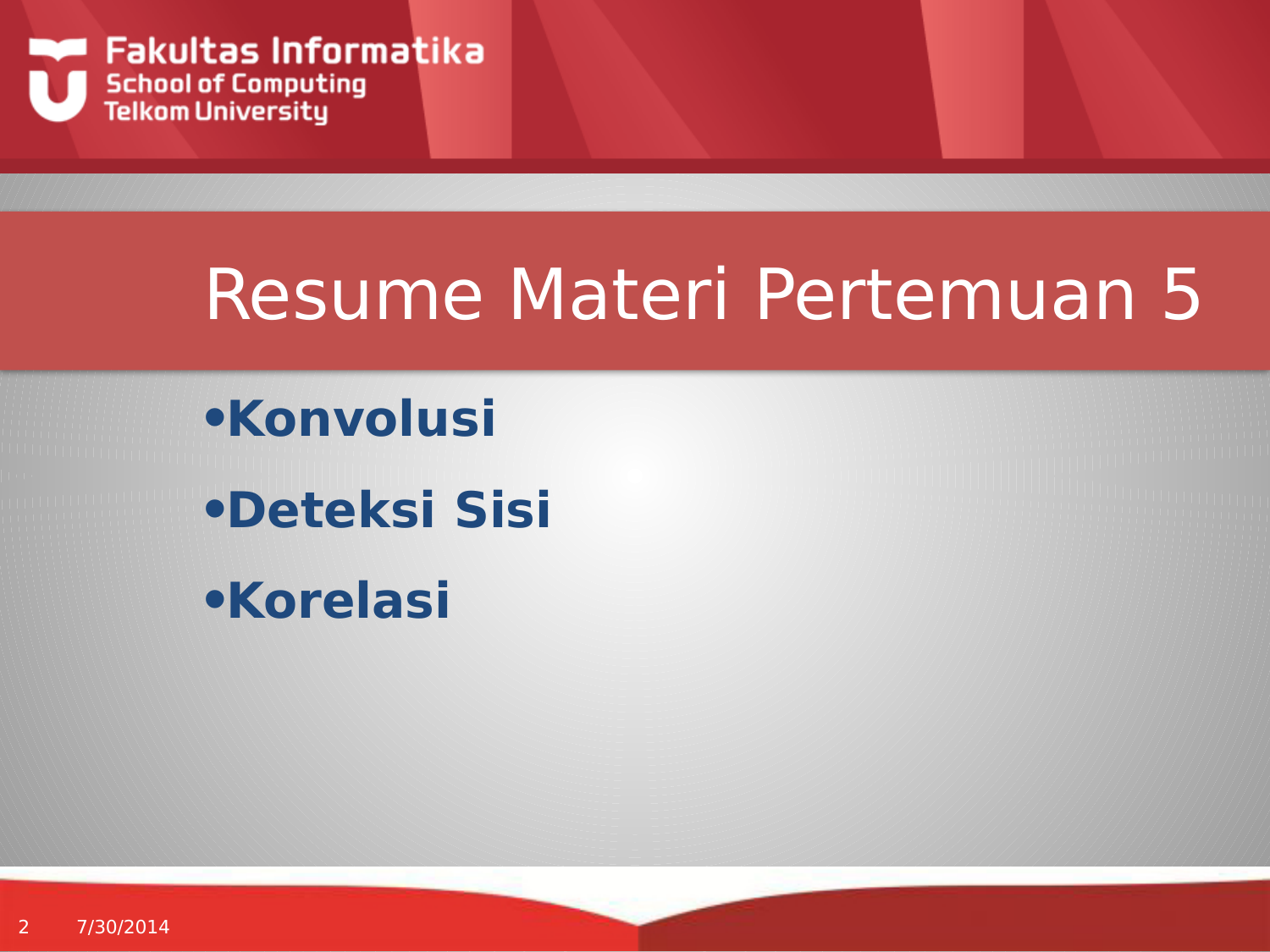

# Resume Materi Pertemuan 5
Konvolusi
Deteksi Sisi
Korelasi